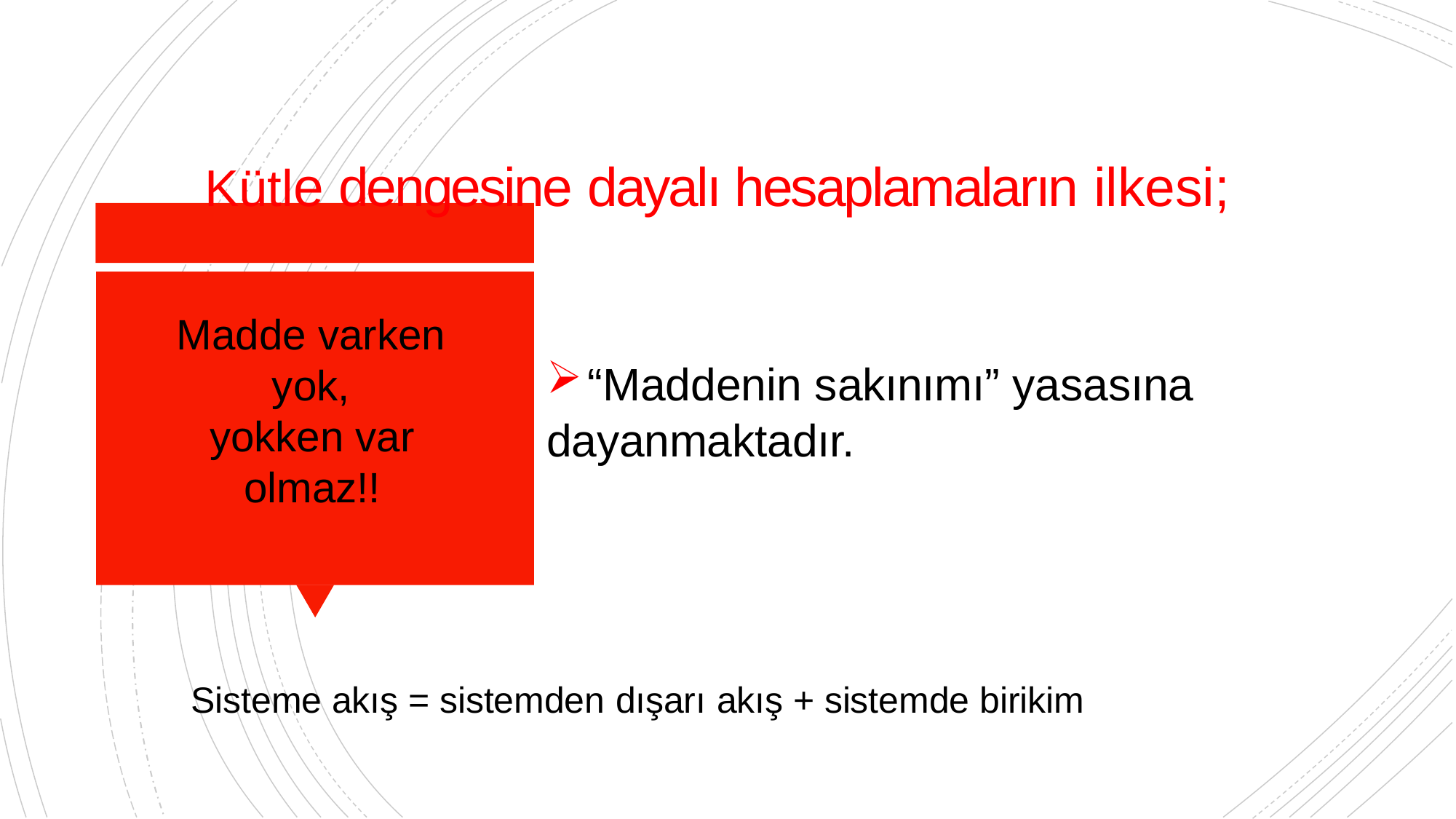

# Kütle dengesine dayalı hesaplamaların ilkesi;
Madde varken yok,
yokken var olmaz!!
“Maddenin sakınımı” yasasına
dayanmaktadır.
Sisteme akış = sistemden dışarı akış + sistemde birikim